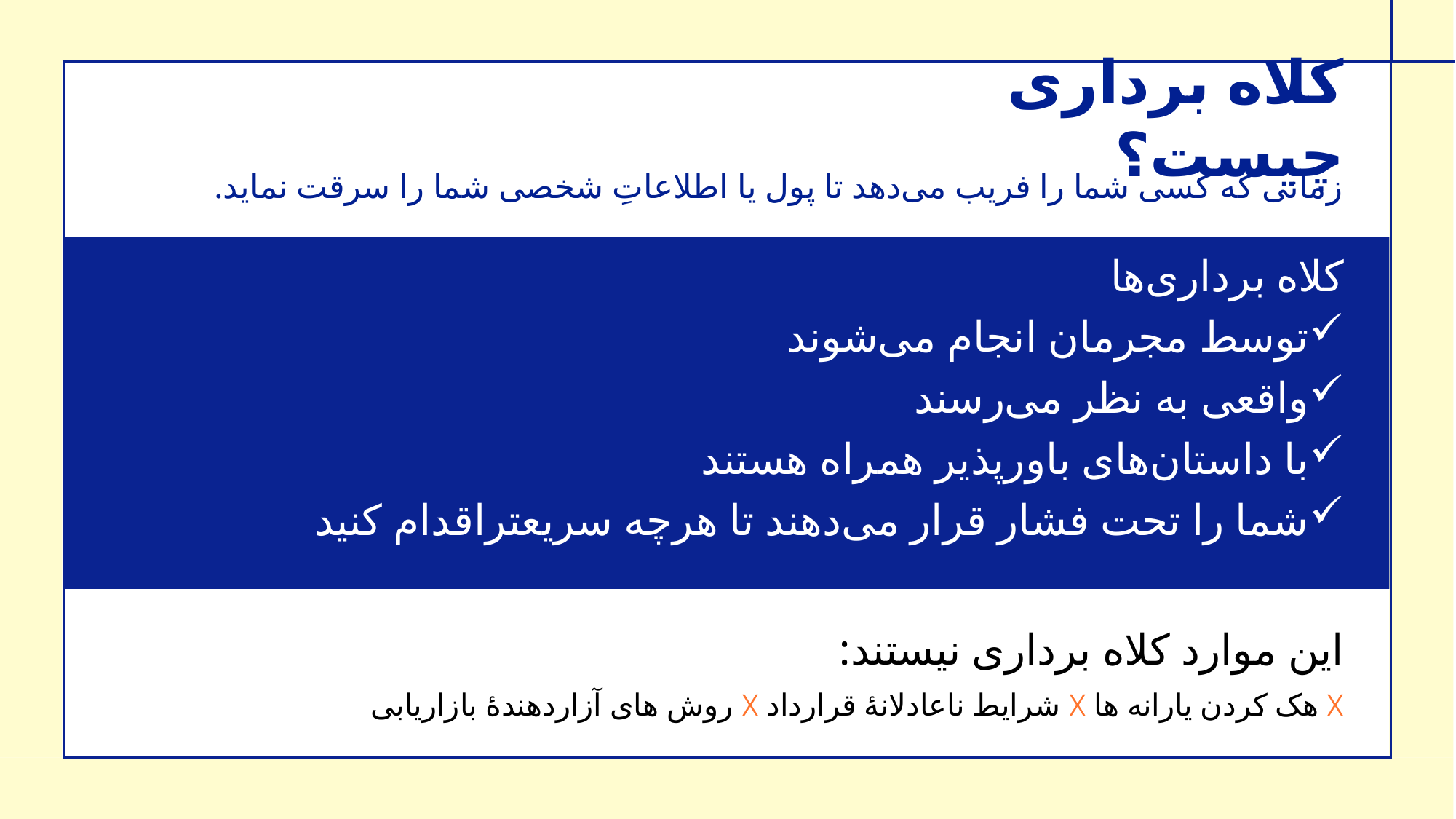

# کلاه ‌برداری چیست؟
زمانی که کسی شما را فریب می‌دهد تا پول یا اطلاعاتِ شخصی شما را سرقت نماید.

کلاه‌ برداری‌ها
توسط مجرمان انجام می‌شوند
واقعی به نظر می‌رسند
با داستان‌های باورپذیر همراه هستند
شما را تحت فشار قرار می‌دهند تا هرچه سریعتراقدام کنید

این موارد کلاه‌ برداری نیستند:
X هک کردن یارانه ها X شرایط ناعادلانهٔ قرارداد X روش های آزاردهندهٔ بازاریابی